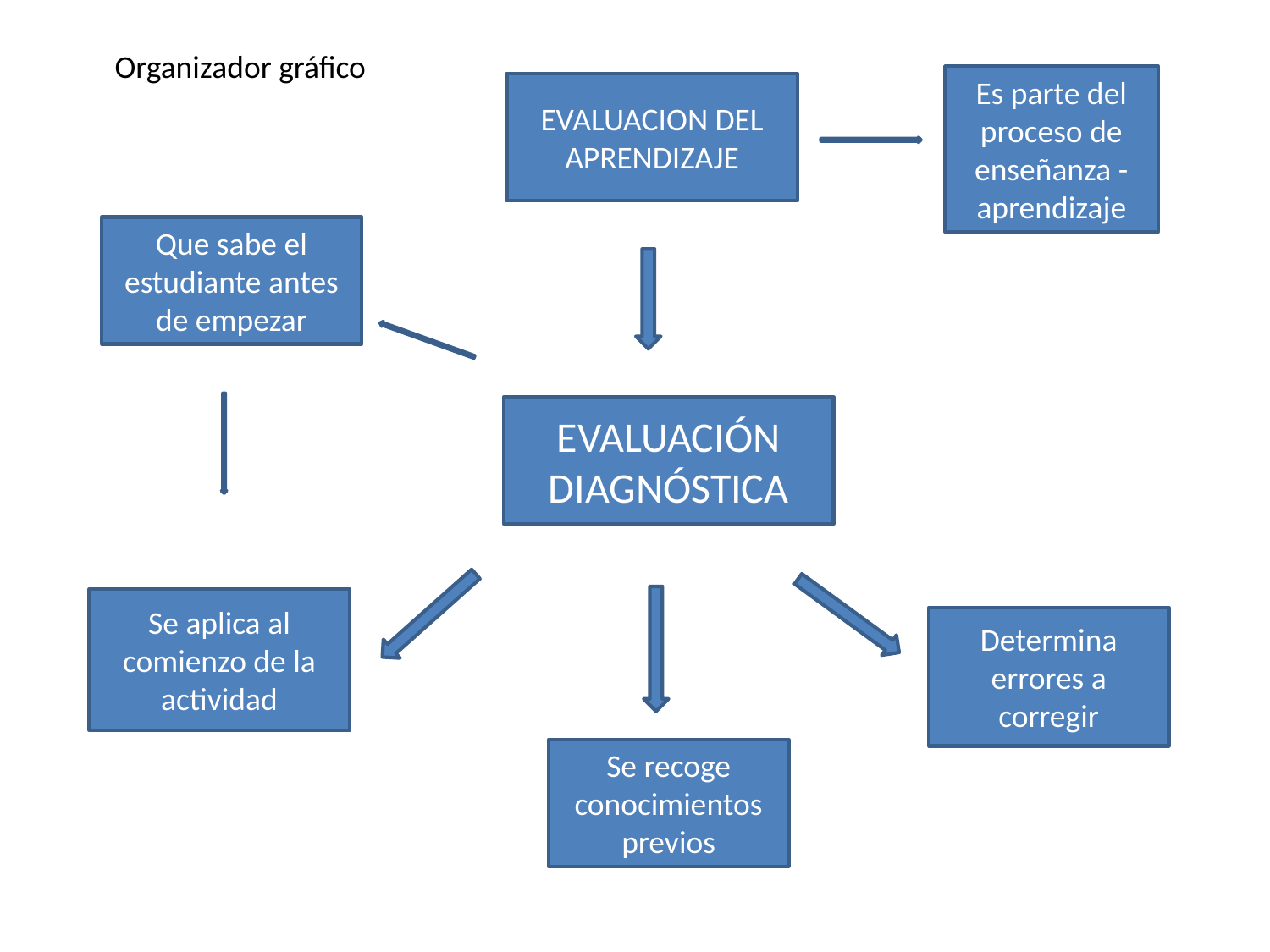

Organizador gráfico
Es parte del proceso de enseñanza -aprendizaje
EVALUACION DEL
APRENDIZAJE

Que sabe el estudiante antes de empezar

EVALUACIÓN DIAGNÓSTICA

Se aplica al comienzo de la actividad
Determina errores a corregir
Se recoge conocimientos previos